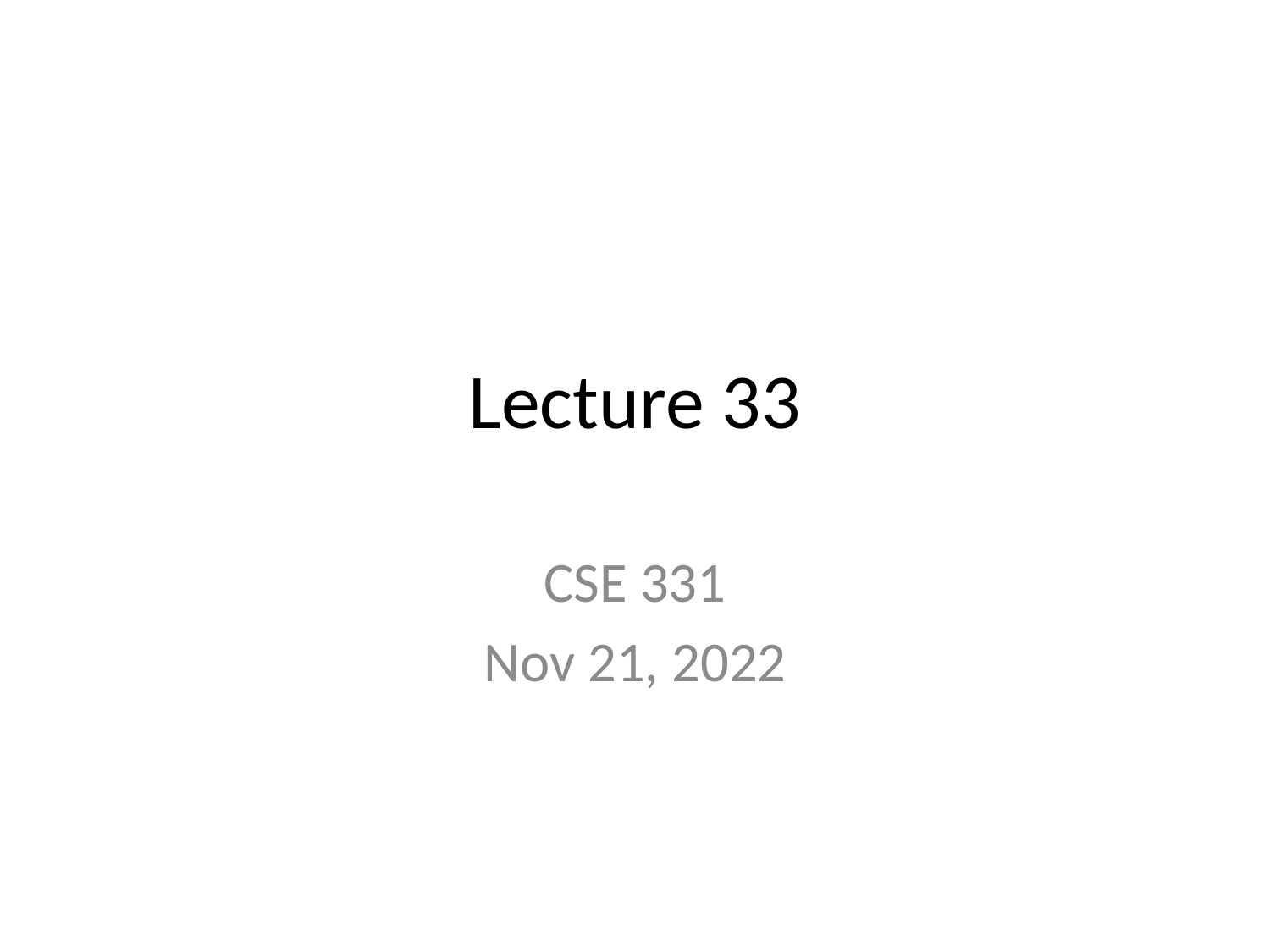

# Lecture 33
CSE 331
Nov 21, 2022